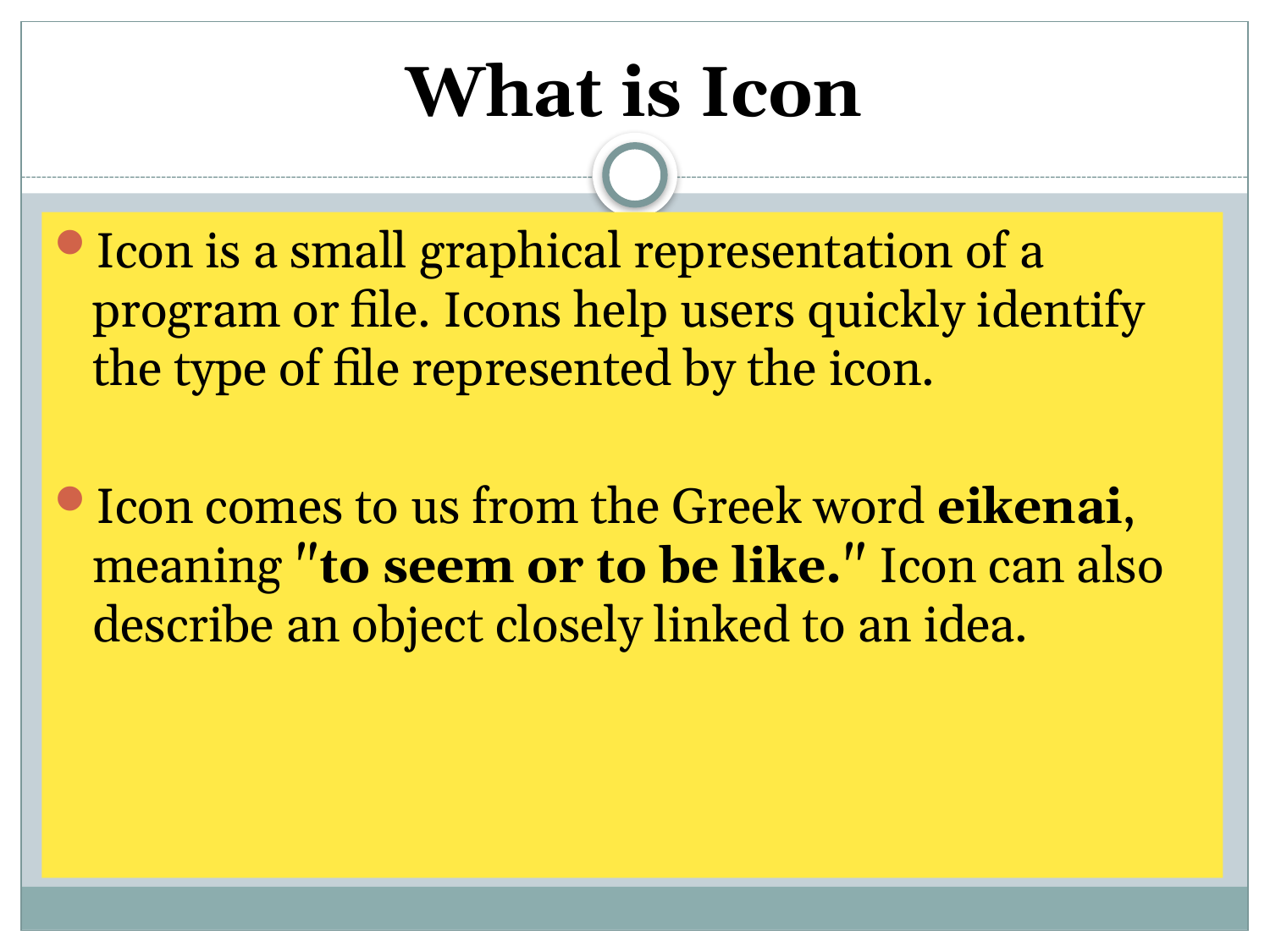

# What is Icon
Icon is a small graphical representation of a program or file. Icons help users quickly identify the type of file represented by the icon.

Icon comes to us from the Greek word eikenai, meaning "to seem or to be like." Icon can also describe an object closely linked to an idea.